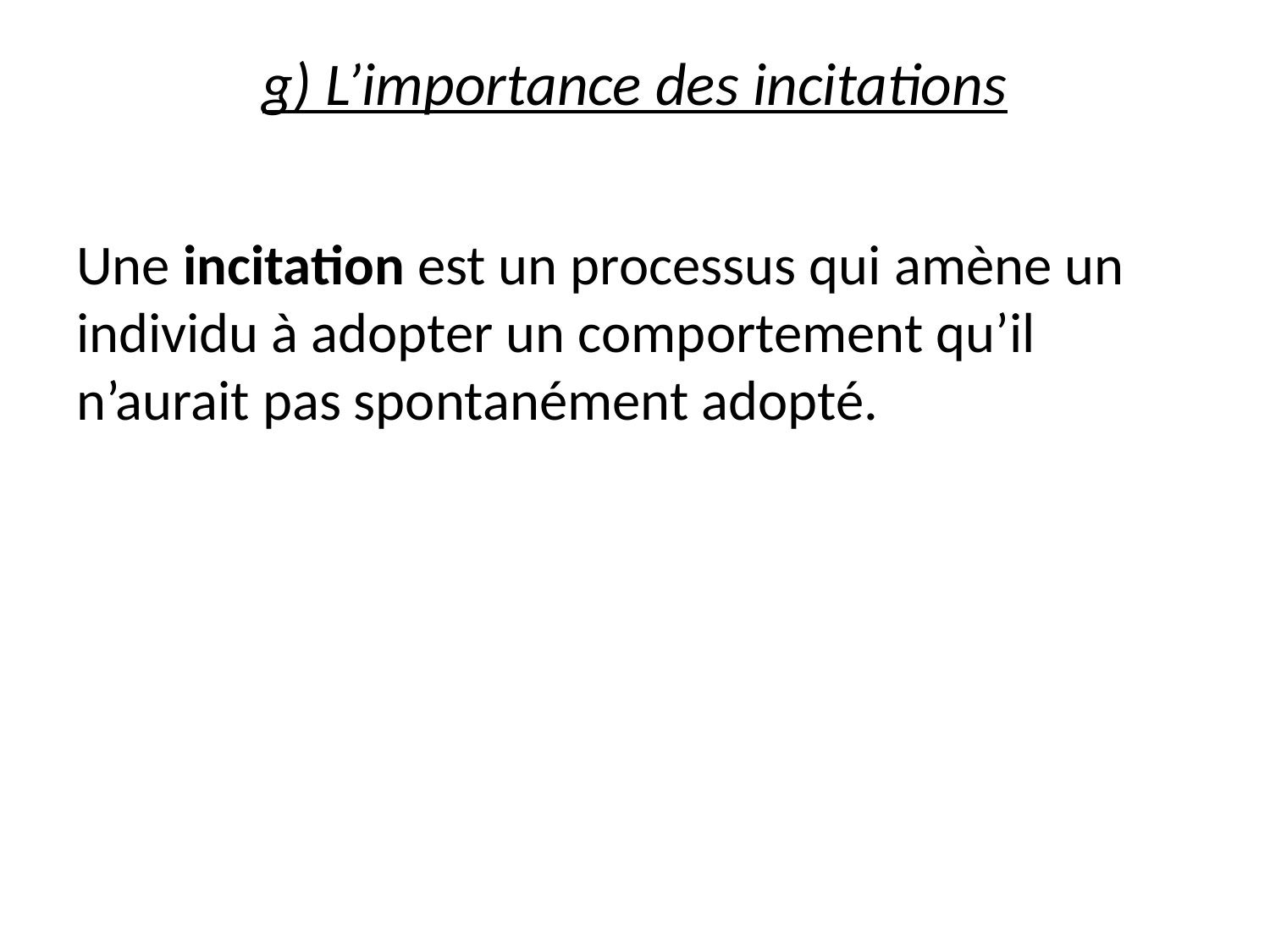

# g) L’importance des incitations
Une incitation est un processus qui amène un individu à adopter un comportement qu’il n’aurait pas spontanément adopté.